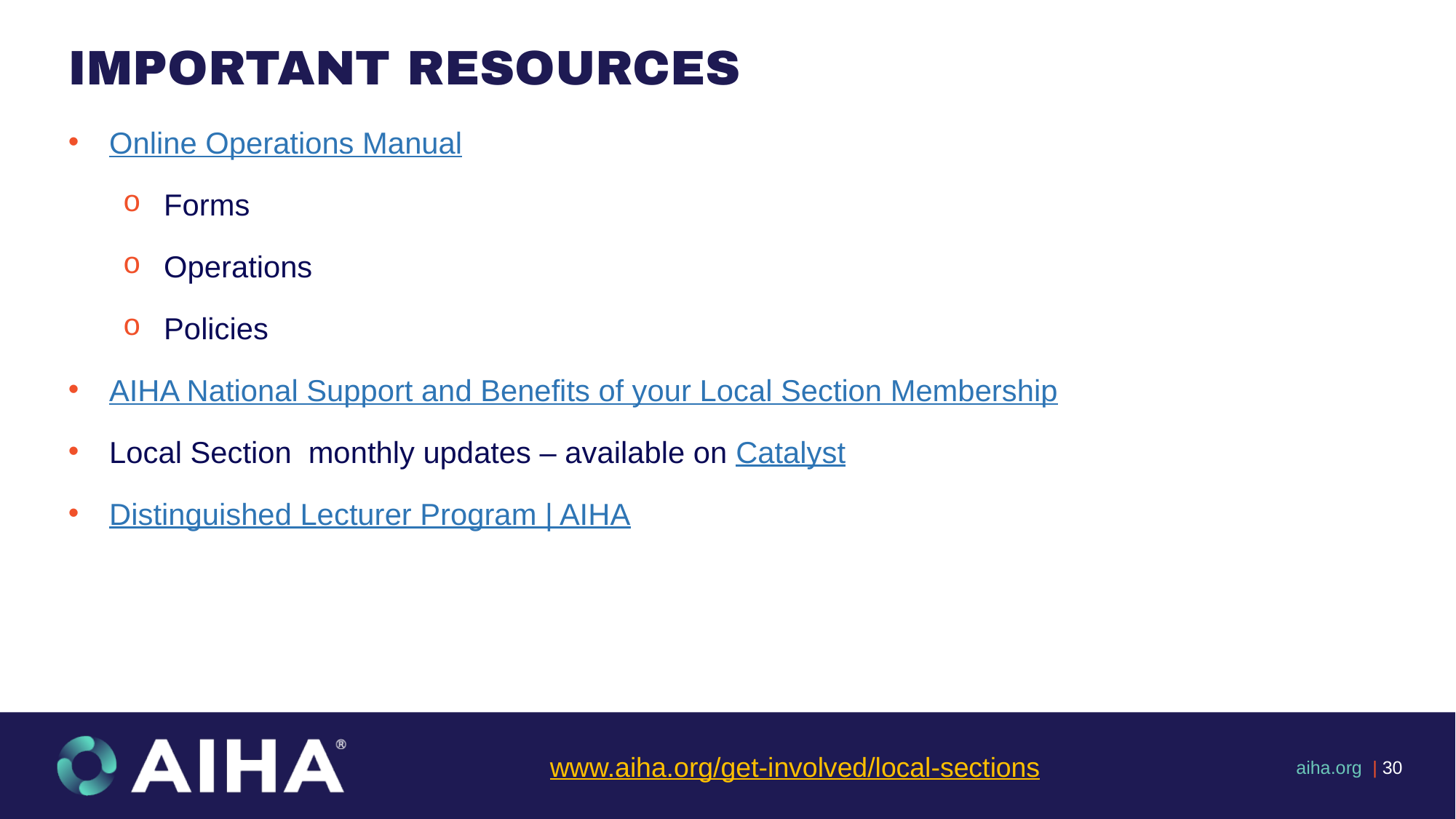

IMPORTANT RESOURCES
Online Operations Manual
Forms
Operations
Policies
AIHA National Support and Benefits of your Local Section Membership
Local Section  monthly updates – available on Catalyst
Distinguished Lecturer Program | AIHA

www.aiha.org/get-involved/local-sections
aiha.org  | 30